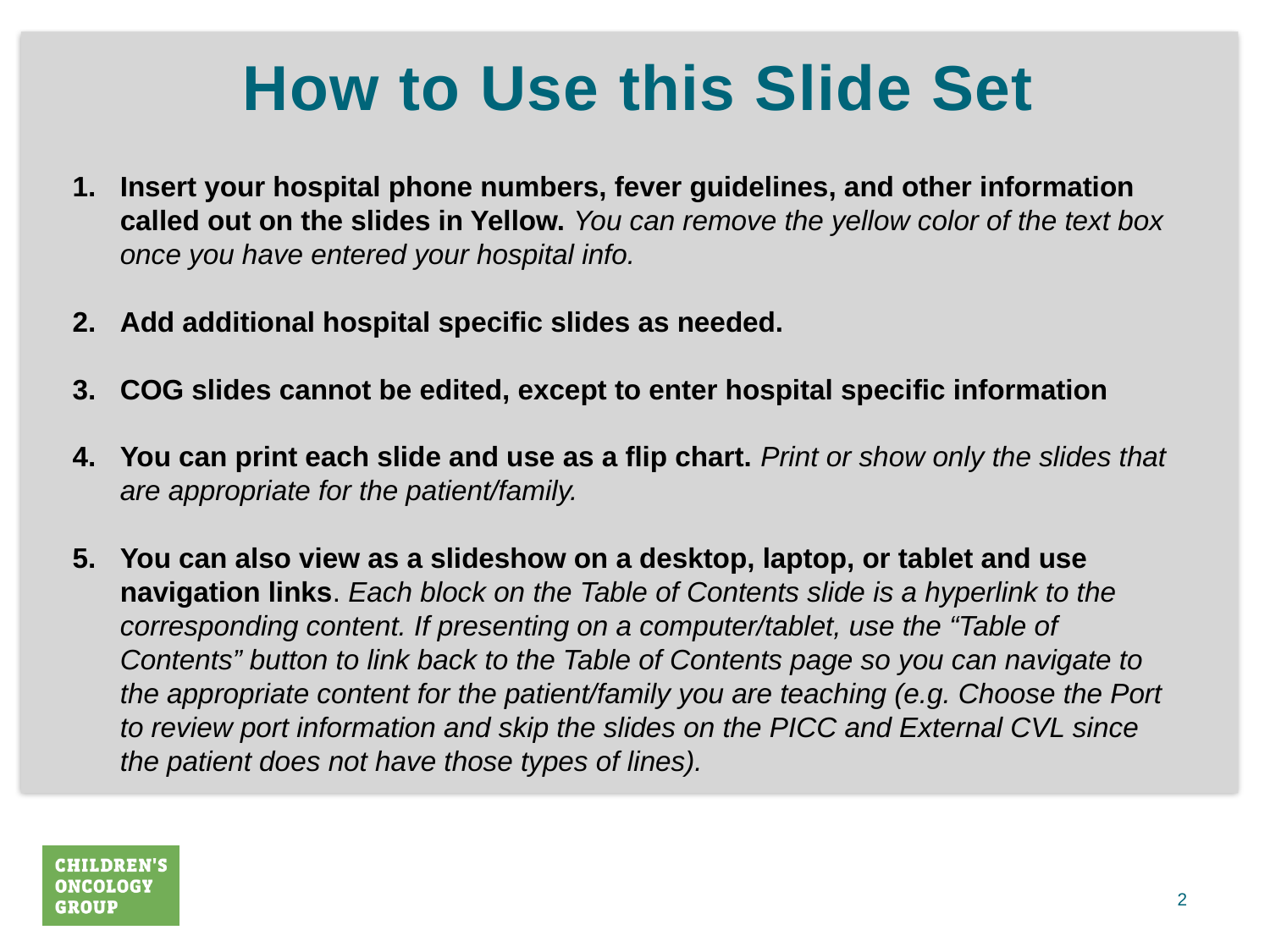

How to Use this Slide Set
Insert your hospital phone numbers, fever guidelines, and other information called out on the slides in Yellow. You can remove the yellow color of the text box once you have entered your hospital info.

Add additional hospital specific slides as needed.

COG slides cannot be edited, except to enter hospital specific information

You can print each slide and use as a flip chart. Print or show only the slides that are appropriate for the patient/family.

You can also view as a slideshow on a desktop, laptop, or tablet and use navigation links. Each block on the Table of Contents slide is a hyperlink to the corresponding content. If presenting on a computer/tablet, use the “Table of Contents” button to link back to the Table of Contents page so you can navigate to the appropriate content for the patient/family you are teaching (e.g. Choose the Port to review port information and skip the slides on the PICC and External CVL since the patient does not have those types of lines).